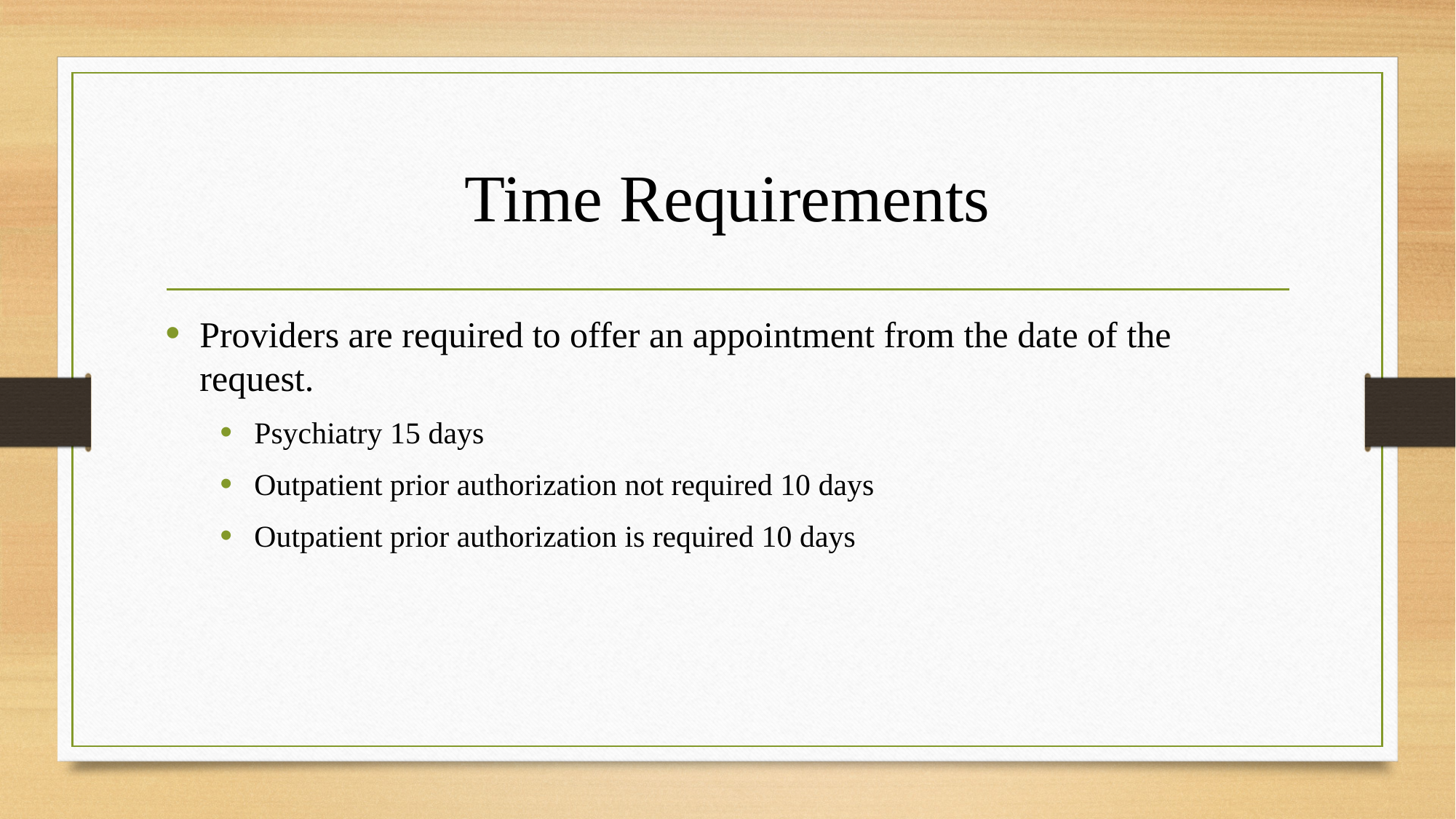

# Time Requirements
Providers are required to offer an appointment from the date of the request.
Psychiatry 15 days
Outpatient prior authorization not required 10 days
Outpatient prior authorization is required 10 days